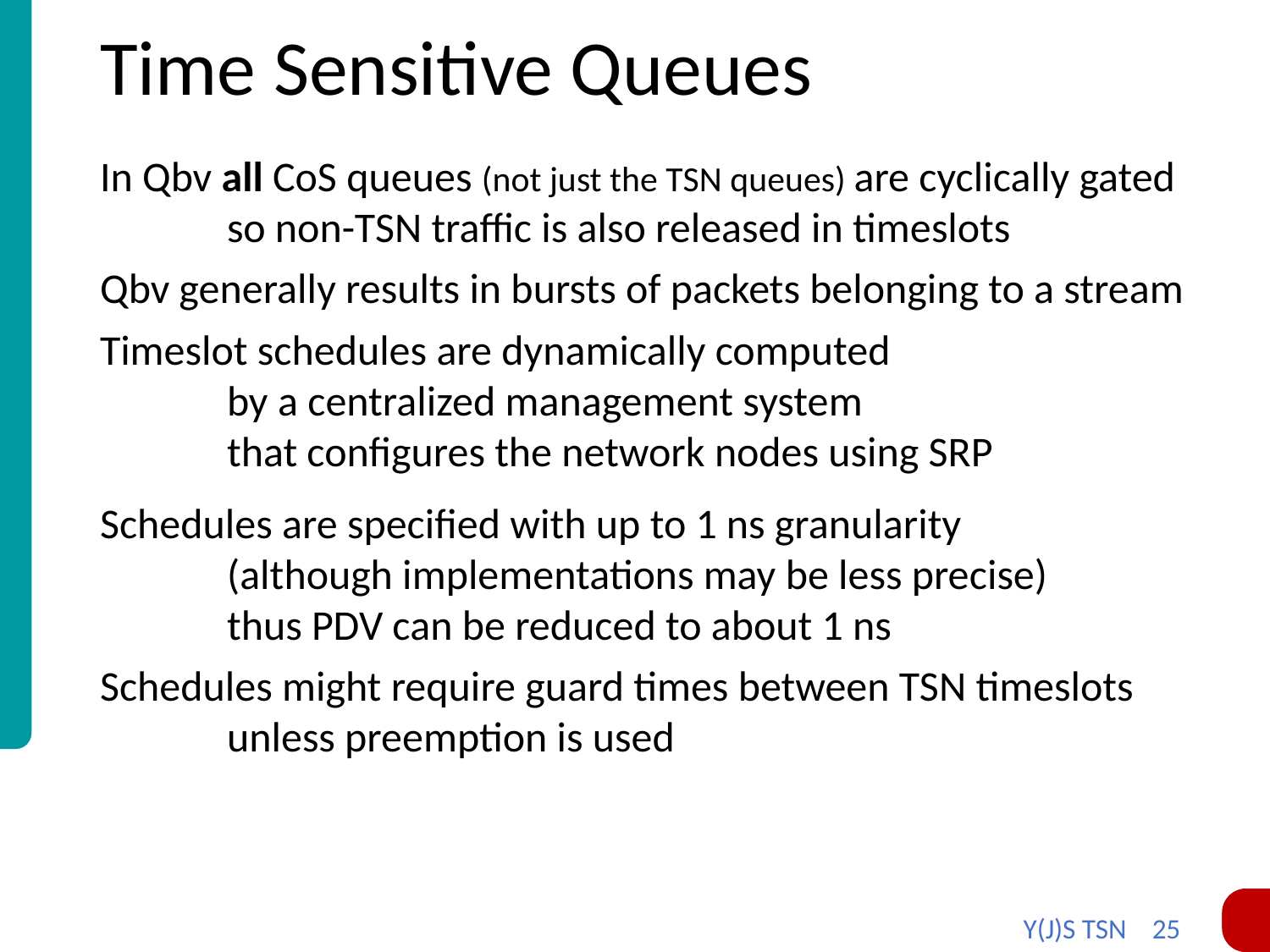

# Time Sensitive Queues
In Qbv all CoS queues (not just the TSN queues) are cyclically gated
	so non-TSN traffic is also released in timeslots
Qbv generally results in bursts of packets belonging to a stream
Timeslot schedules are dynamically computed
	by a centralized management system
	that configures the network nodes using SRP
Schedules are specified with up to 1 ns granularity
	(although implementations may be less precise)
	thus PDV can be reduced to about 1 ns
Schedules might require guard times between TSN timeslots
	unless preemption is used
Y(J)S TSN    25